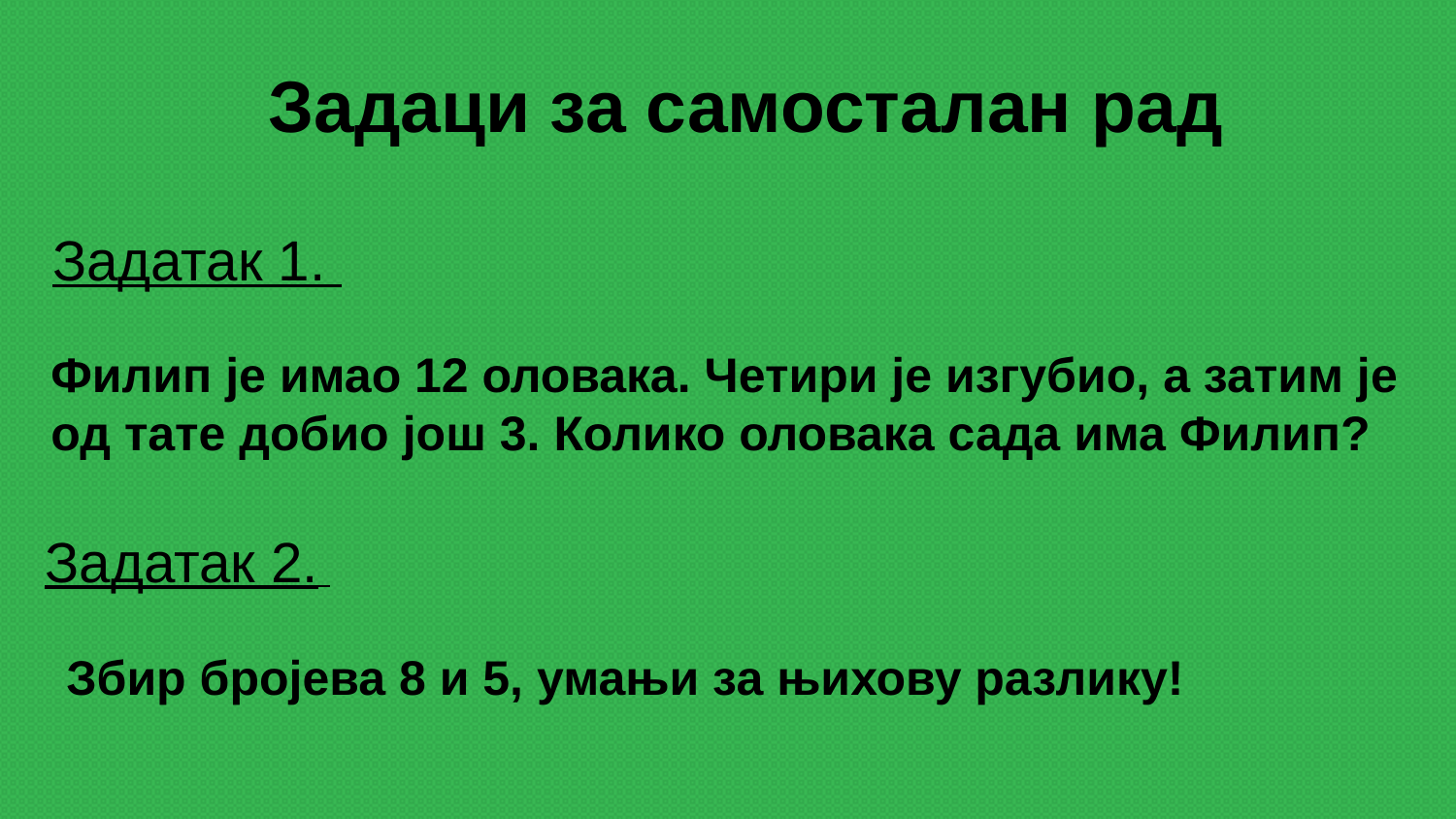

Задаци за самосталан рад
Задатак 1.
Филип је имао 12 оловака. Четири је изгубио, а затим је
од тате добио још 3. Колико оловака сада има Филип?
Задатак 2.
Збир бројева 8 и 5, умањи за њихову разлику!